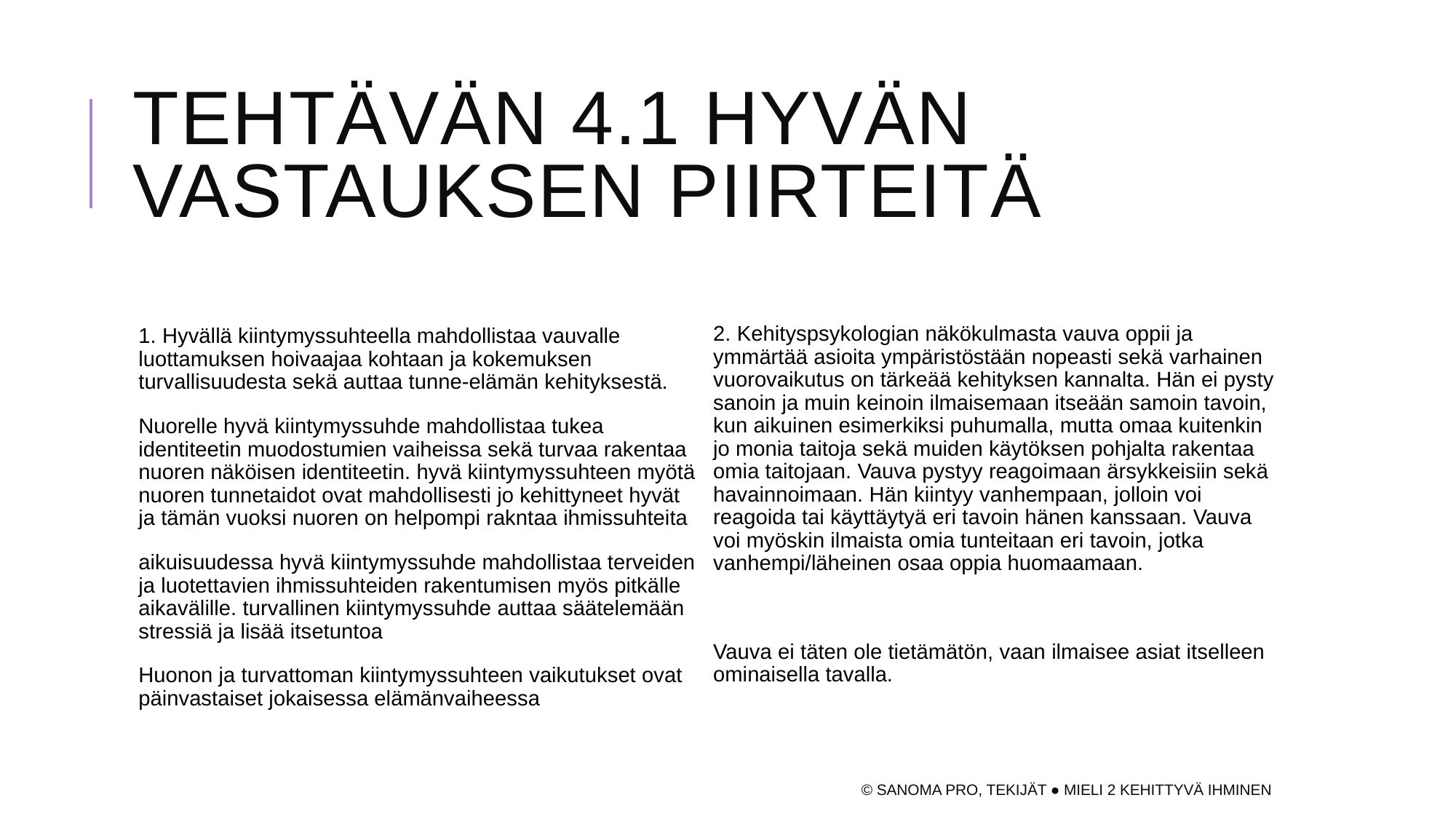

# Tehtävän 4.1 hyvän vastauksen piirteitä

1. Hyvällä kiintymyssuhteella mahdollistaa vauvalle luottamuksen hoivaajaa kohtaan ja kokemuksen turvallisuudesta sekä auttaa tunne-elämän kehityksestä.
Nuorelle hyvä kiintymyssuhde mahdollistaa tukea identiteetin muodostumien vaiheissa sekä turvaa rakentaa nuoren näköisen identiteetin. hyvä kiintymyssuhteen myötä nuoren tunnetaidot ovat mahdollisesti jo kehittyneet hyvät ja tämän vuoksi nuoren on helpompi rakntaa ihmissuhteita
aikuisuudessa hyvä kiintymyssuhde mahdollistaa terveiden ja luotettavien ihmissuhteiden rakentumisen myös pitkälle aikavälille. turvallinen kiintymyssuhde auttaa säätelemään stressiä ja lisää itsetuntoa
Huonon ja turvattoman kiintymyssuhteen vaikutukset ovat päinvastaiset jokaisessa elämänvaiheessa

2. Kehityspsykologian näkökulmasta vauva oppii ja ymmärtää asioita ympäristöstään nopeasti sekä varhainen vuorovaikutus on tärkeää kehityksen kannalta. Hän ei pysty sanoin ja muin keinoin ilmaisemaan itseään samoin tavoin, kun aikuinen esimerkiksi puhumalla, mutta omaa kuitenkin jo monia taitoja sekä muiden käytöksen pohjalta rakentaa omia taitojaan. Vauva pystyy reagoimaan ärsykkeisiin sekä havainnoimaan. Hän kiintyy vanhempaan, jolloin voi reagoida tai käyttäytyä eri tavoin hänen kanssaan. Vauva voi myöskin ilmaista omia tunteitaan eri tavoin, jotka vanhempi/läheinen osaa oppia huomaamaan.

Vauva ei täten ole tietämätön, vaan ilmaisee asiat itselleen ominaisella tavalla.
© Sanoma Pro, Tekijät ● Mieli 2 Kehittyvä ihminen